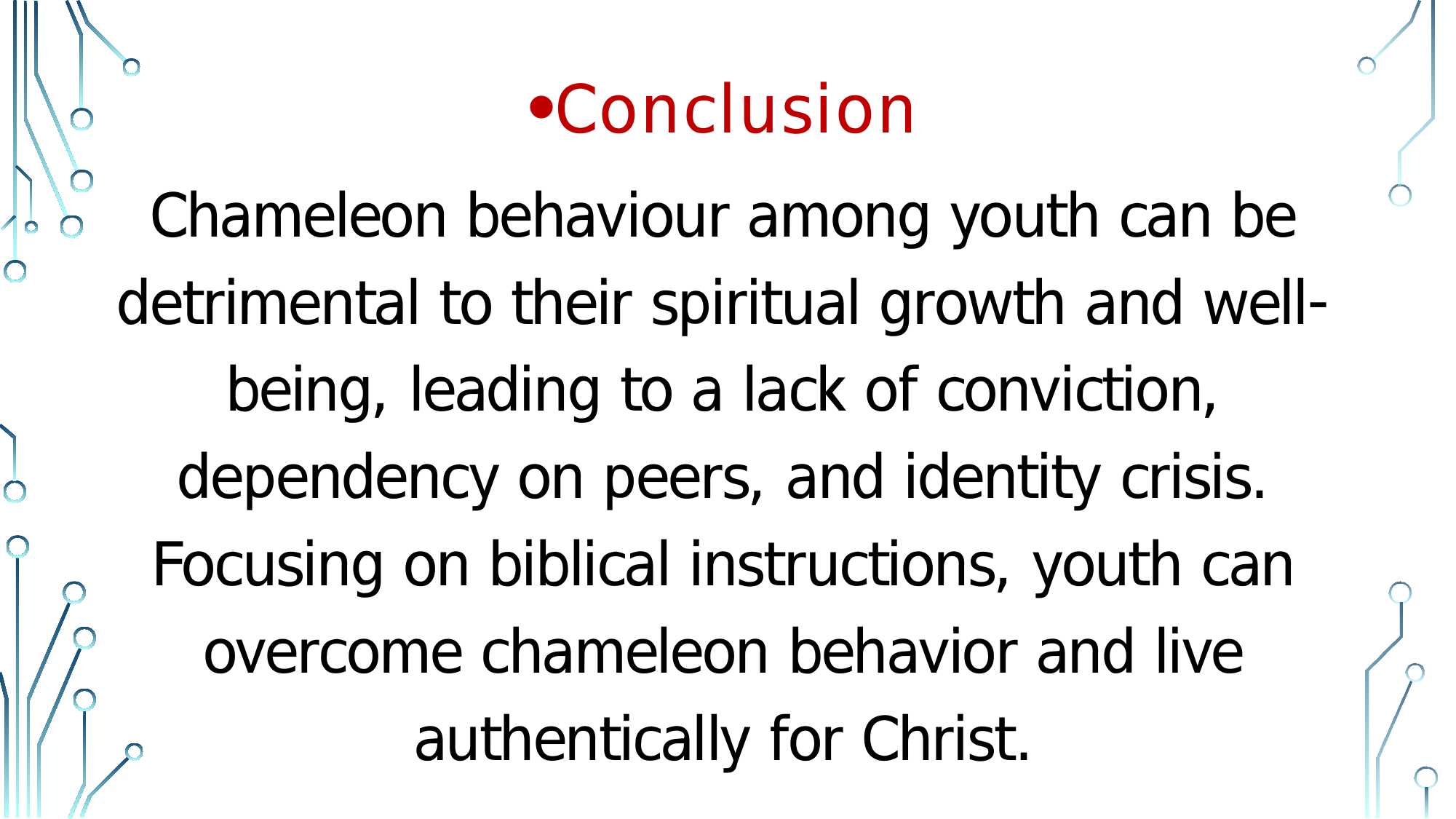

Conclusion
Chameleon behaviour among youth can be detrimental to their spiritual growth and well-being, leading to a lack of conviction, dependency on peers, and identity crisis. Focusing on biblical instructions, youth can overcome chameleon behavior and live authentically for Christ.